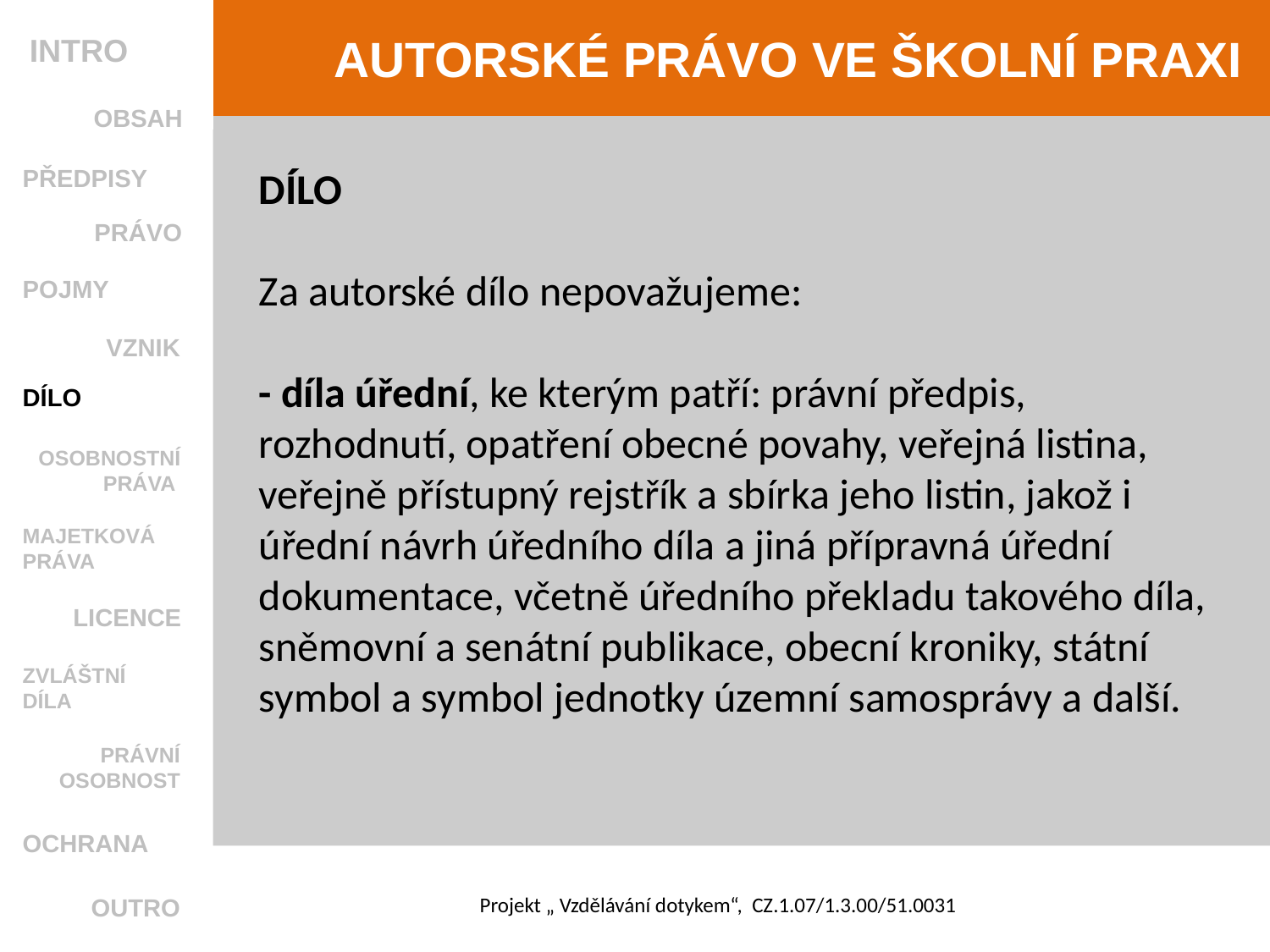

INTRO
OBSAH
PŘEDPISY
DÍLO

Za autorské dílo nepovažujeme:

- díla úřední, ke kterým patří: právní předpis, rozhodnutí, opatření obecné povahy, veřejná listina, veřejně přístupný rejstřík a sbírka jeho listin, jakož i úřední návrh úředního díla a jiná přípravná úřední dokumentace, včetně úředního překladu takového díla, sněmovní a senátní publikace, obecní kroniky, státní symbol a symbol jednotky územní samosprávy a další.
PRÁVO
POJMY
VZNIK
DÍLO
OSOBNOSTNÍ
PRÁVA
MAJETKOVÁ
PRÁVA
LICENCE
ZVLÁŠTNÍ
DÍLA
PRÁVNÍ
OSOBNOST
OCHRANA
OUTRO